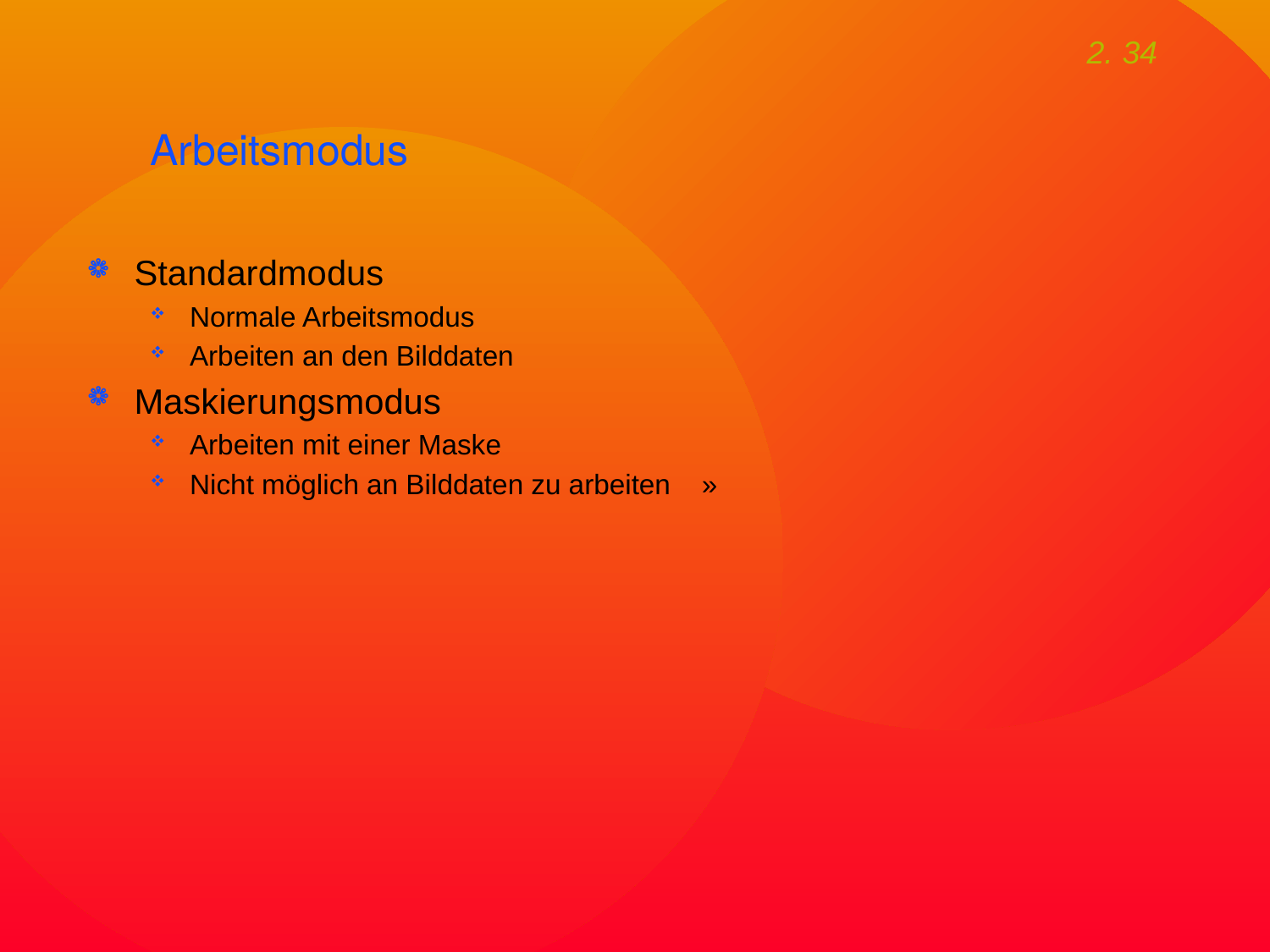

# Arbeitsmodus
Standardmodus
Normale Arbeitsmodus
Arbeiten an den Bilddaten
Maskierungsmodus
Arbeiten mit einer Maske
Nicht möglich an Bilddaten zu arbeiten    »